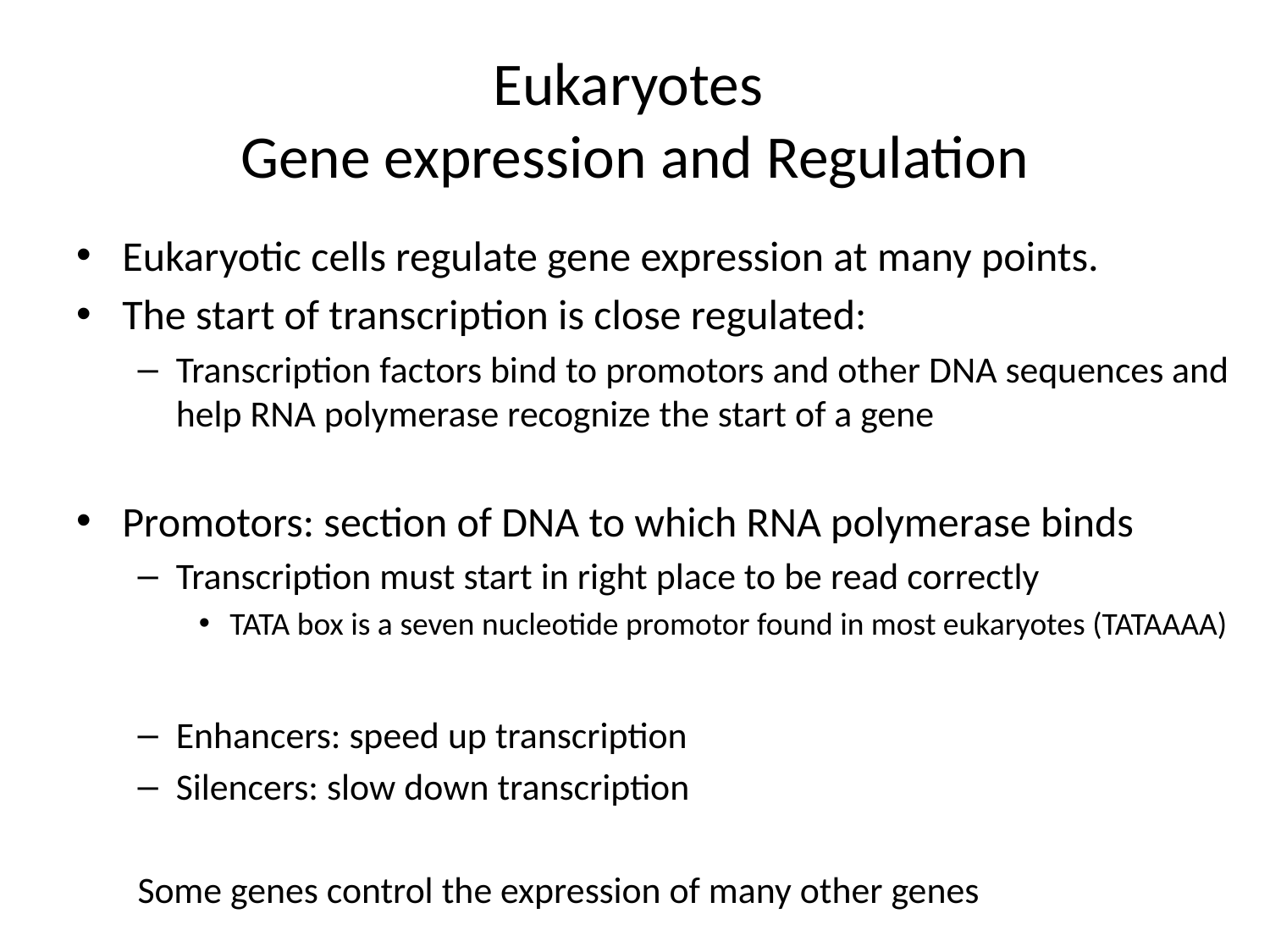

# Eukaryotes Gene expression and Regulation
Eukaryotic cells regulate gene expression at many points.
The start of transcription is close regulated:
Transcription factors bind to promotors and other DNA sequences and help RNA polymerase recognize the start of a gene

Promotors: section of DNA to which RNA polymerase binds
Transcription must start in right place to be read correctly
TATA box is a seven nucleotide promotor found in most eukaryotes (TATAAAA)

Enhancers: speed up transcription
Silencers: slow down transcription

Some genes control the expression of many other genes